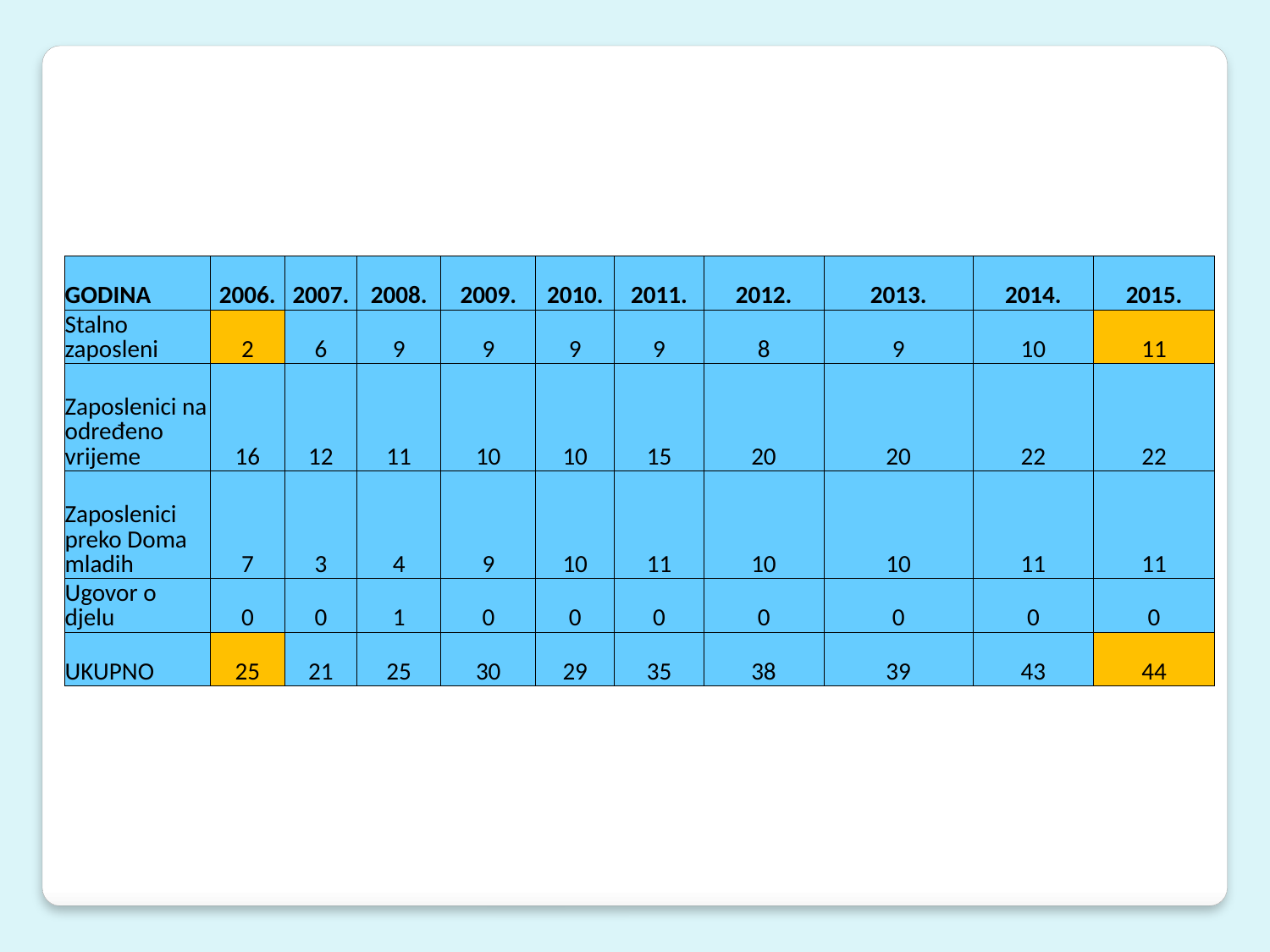

| GODINA | 2006. | 2007. | 2008. | 2009. | 2010. | 2011. | 2012. | 2013. | 2014. | 2015. |
| --- | --- | --- | --- | --- | --- | --- | --- | --- | --- | --- |
| Stalno zaposleni | 2 | 6 | 9 | 9 | 9 | 9 | 8 | 9 | 10 | 11 |
| Zaposlenici na određeno vrijeme | 16 | 12 | 11 | 10 | 10 | 15 | 20 | 20 | 22 | 22 |
| Zaposlenici preko Doma mladih | 7 | 3 | 4 | 9 | 10 | 11 | 10 | 10 | 11 | 11 |
| Ugovor o djelu | 0 | 0 | 1 | 0 | 0 | 0 | 0 | 0 | 0 | 0 |
| UKUPNO | 25 | 21 | 25 | 30 | 29 | 35 | 38 | 39 | 43 | 44 |